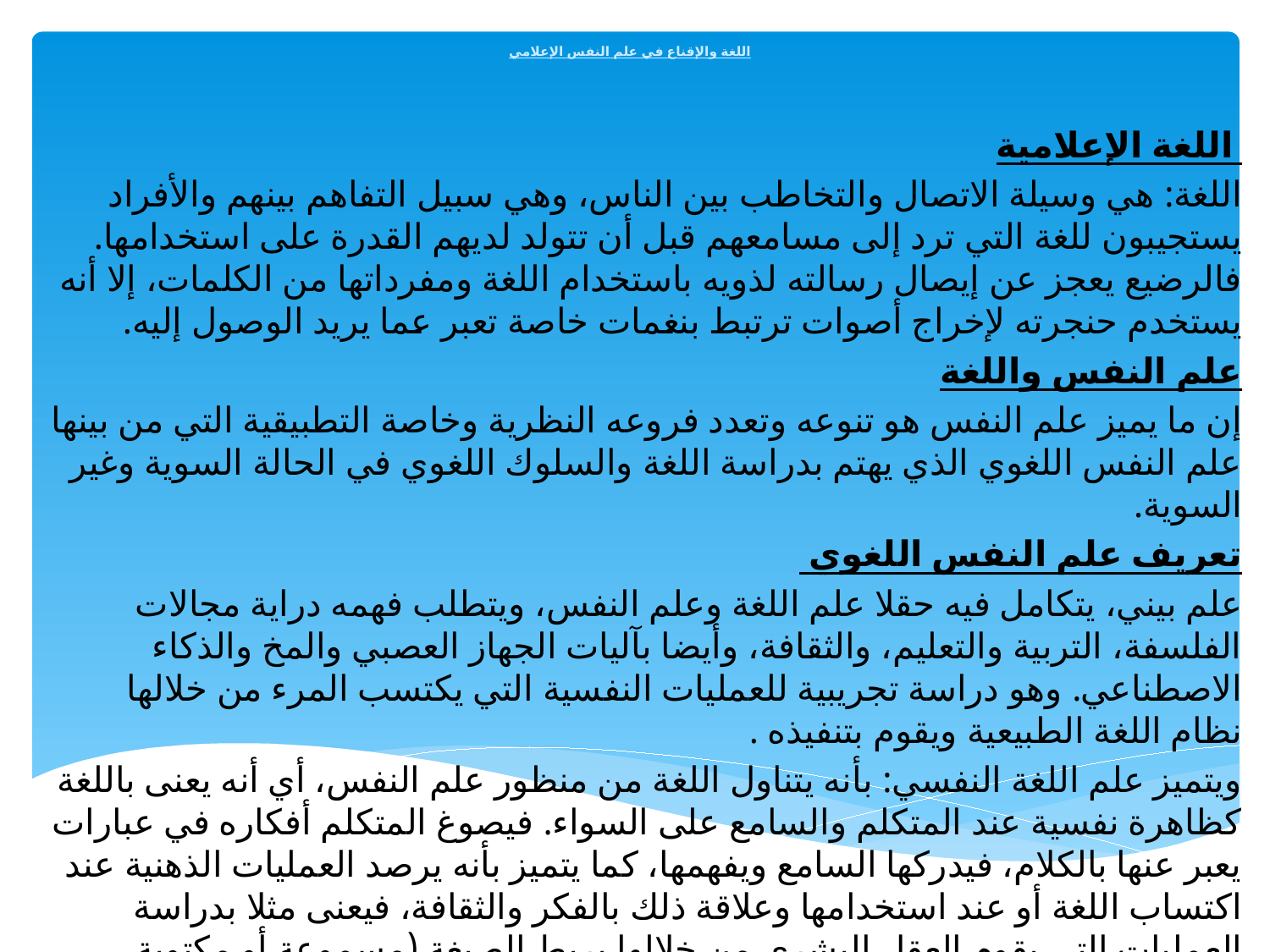

# اللغة والإقناع في علم النفس الإعلامي
 اللغة الإعلامية
اللغة: هي وسيلة الاتصال والتخاطب بين الناس، وهي سبيل التفاهم بينهم والأفراد يستجيبون للغة التي ترد إلى مسامعهم قبل أن تتولد لديهم القدرة على استخدامها. فالرضيع يعجز عن إيصال رسالته لذويه باستخدام اللغة ومفرداتها من الكلمات، إلا أنه يستخدم حنجرته لإخراج أصوات ترتبط بنغمات خاصة تعبر عما يريد الوصول إليه.
علم النفس واللغة
إن ما يميز علم النفس هو تنوعه وتعدد فروعه النظرية وخاصة التطبيقية التي من بينها علم النفس اللغوي الذي يهتم بدراسة اللغة والسلوك اللغوي في الحالة السوية وغير السوية.
تعريف علم النفس اللغوي
علم بيني، يتكامل فيه حقلا علم اللغة وعلم النفس، ويتطلب فهمه دراية مجالات الفلسفة، التربية والتعليم، والثقافة، وأيضا بآليات الجهاز العصبي والمخ والذكاء الاصطناعي. وهو دراسة تجريبية للعمليات النفسية التي يكتسب المرء من خلالها نظام اللغة الطبيعية ويقوم بتنفيذه .
ويتميز علم اللغة النفسي: بأنه يتناول اللغة من منظور علم النفس، أي أنه یعنی باللغة كظاهرة نفسية عند المتكلم والسامع على السواء. فيصوغ المتكلم أفكاره في عبارات يعبر عنها بالكلام، فيدركها السامع ويفهمها، كما يتميز بأنه يرصد العمليات الذهنية عند اكتساب اللغة أو عند استخدامها وعلاقة ذلك بالفكر والثقافة، فيعنی مثلا بدراسة العمليات التي يقوم العقل البشري من خلالها بربط الصيغة (مسموعة أو مكتوبة بالمعنى من خلال وسيط وهو نظام اللغة)